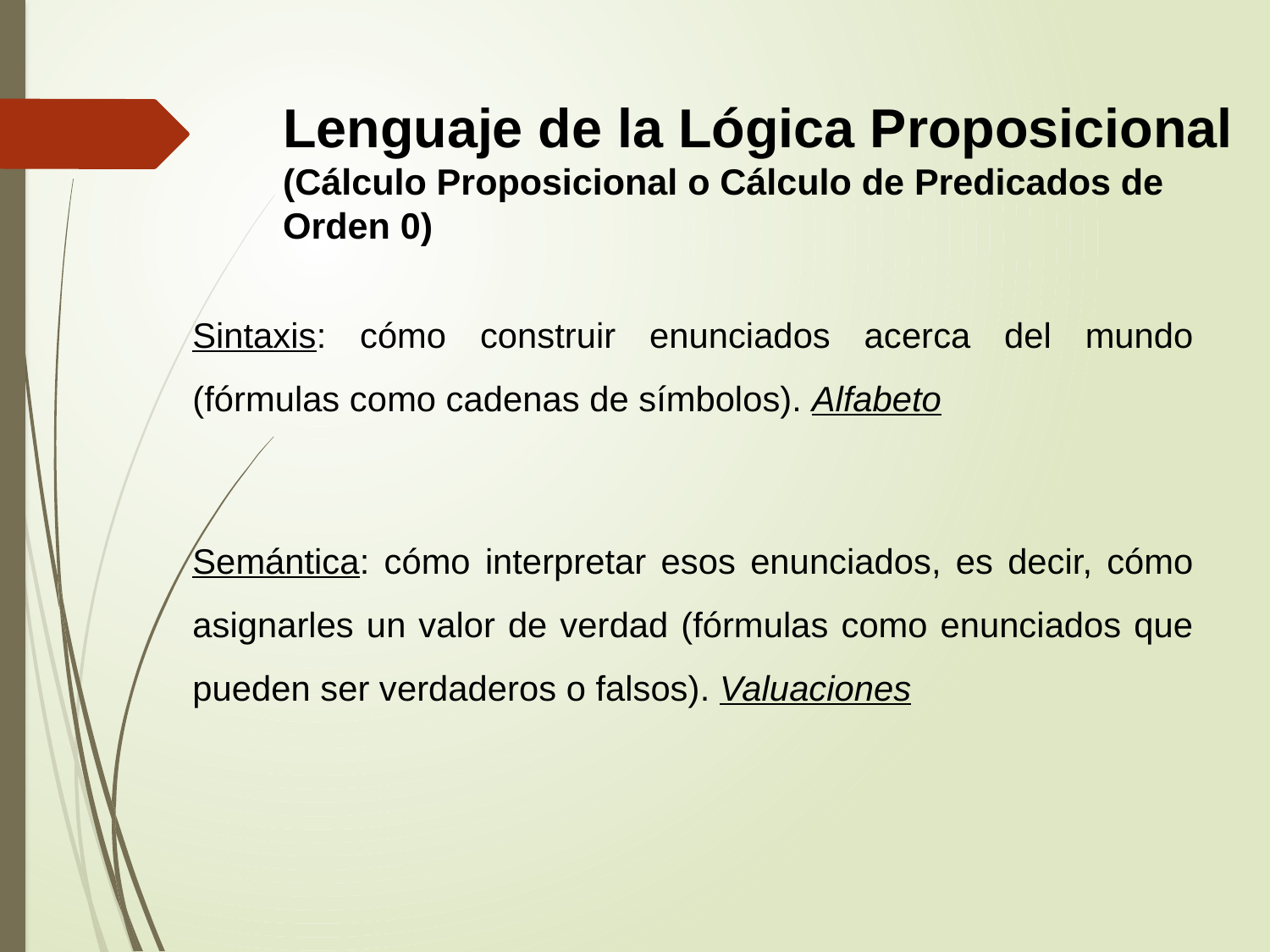

Lenguaje de la Lógica Proposicional
(Cálculo Proposicional o Cálculo de Predicados de Orden 0)
Sintaxis: cómo construir enunciados acerca del mundo (fórmulas como cadenas de símbolos). Alfabeto

Semántica: cómo interpretar esos enunciados, es decir, cómo asignarles un valor de verdad (fórmulas como enunciados que pueden ser verdaderos o falsos). Valuaciones